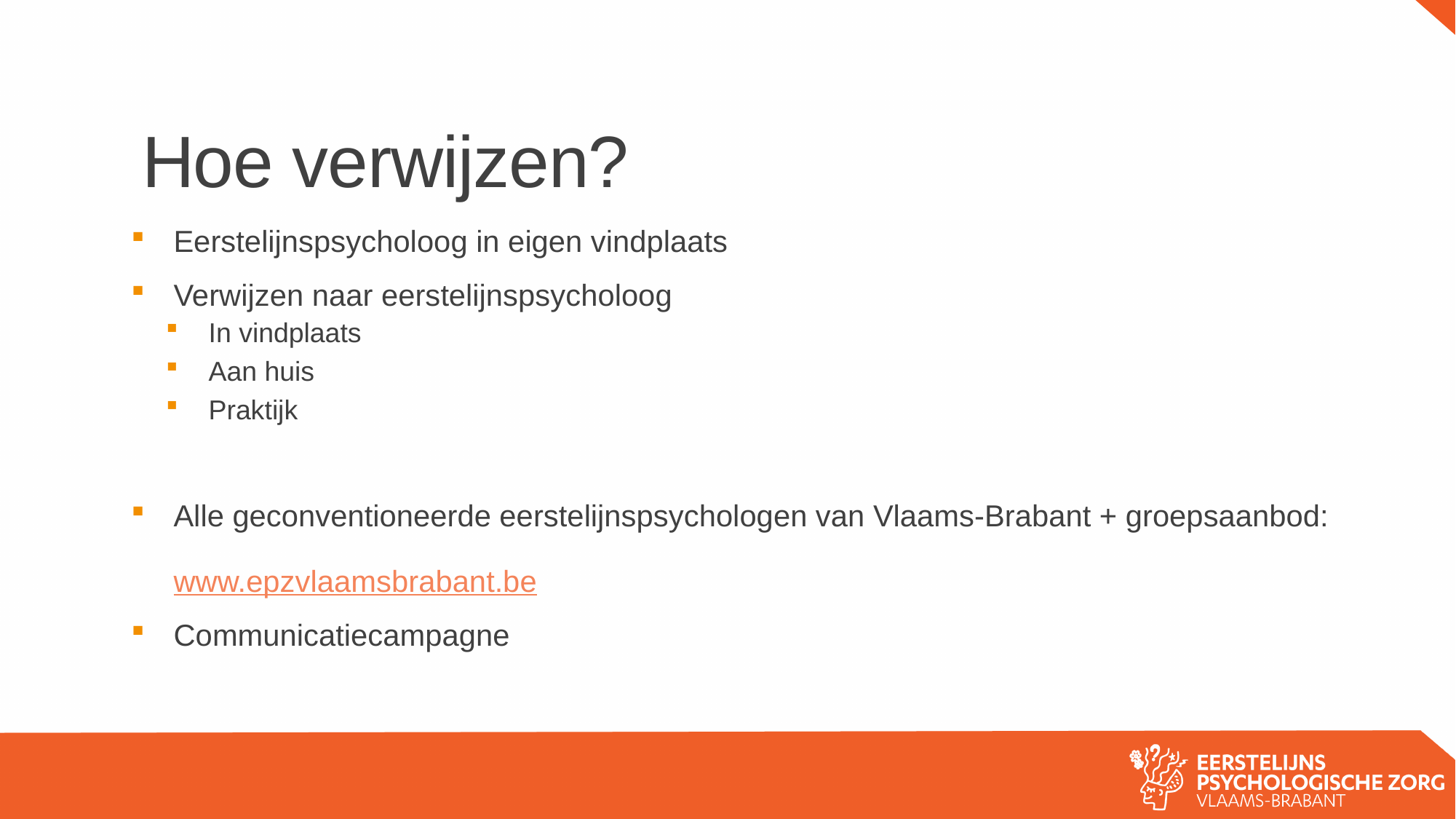

# Hoe verwijzen?
Eerstelijnspsycholoog in eigen vindplaats
Verwijzen naar eerstelijnspsycholoog
In vindplaats
Aan huis
Praktijk

Alle geconventioneerde eerstelijnspsychologen van Vlaams-Brabant + groepsaanbod:
www.epzvlaamsbrabant.be
Communicatiecampagne